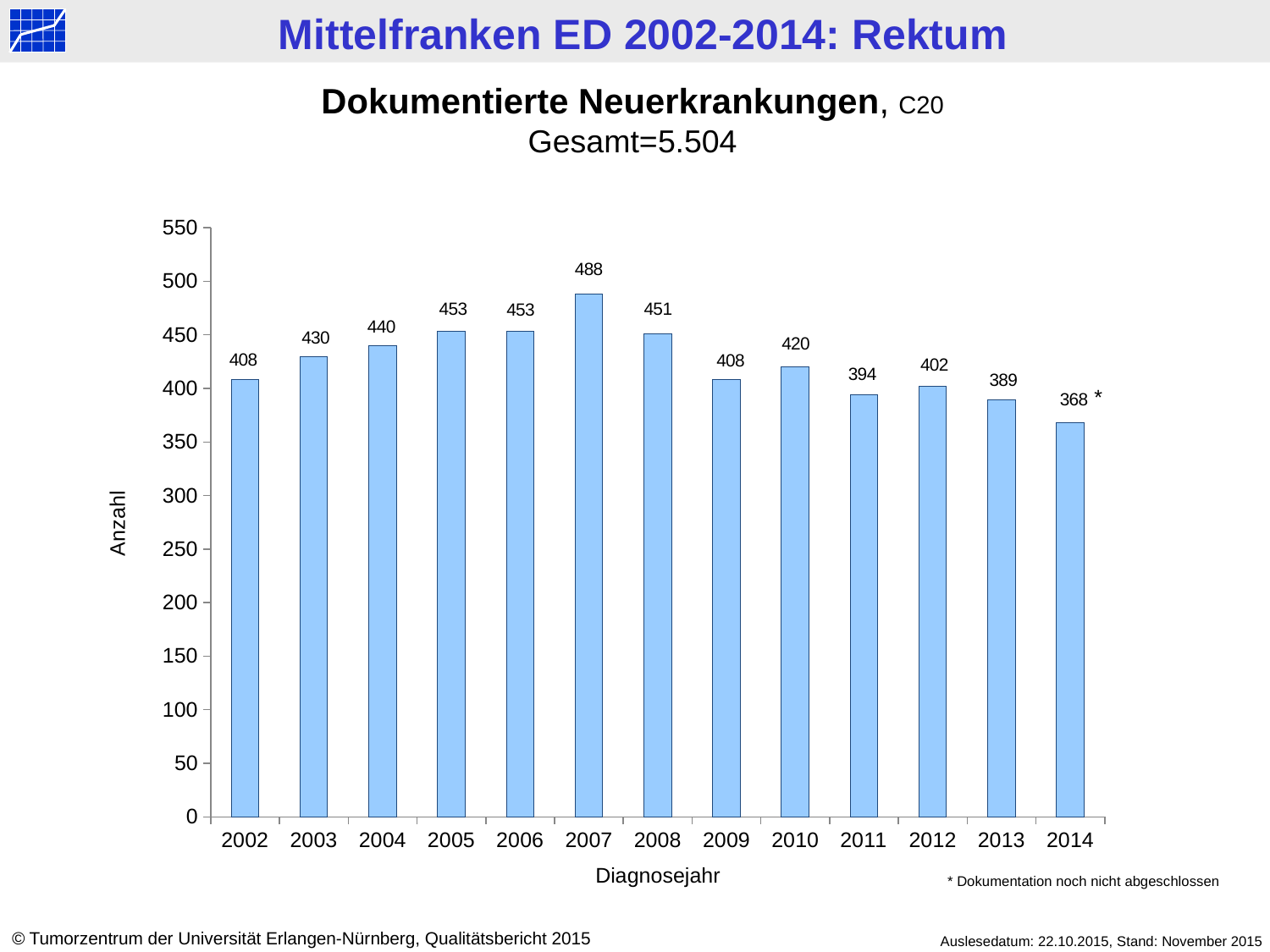

Dokumentierte Neuerkrankungen, C20
Gesamt=5.504

### Chart

| Category | Datenreihe 1 |
|---|---|
| 2002 | 408.0 |
| 2003 | 430.0 |
| 2004 | 440.0 |
| 2005 | 453.0 |
| 2006 | 453.0 |
| 2007 | 488.0 |
| 2008 | 451.0 |
| 2009 | 408.0 |
| 2010 | 420.0 |
| 2011 | 394.0 |
| 2012 | 402.0 |
| 2013 | 389.0 |
| 2014 | 368.0 |
*
Anzahl
Diagnosejahr
* Dokumentation noch nicht abgeschlossen